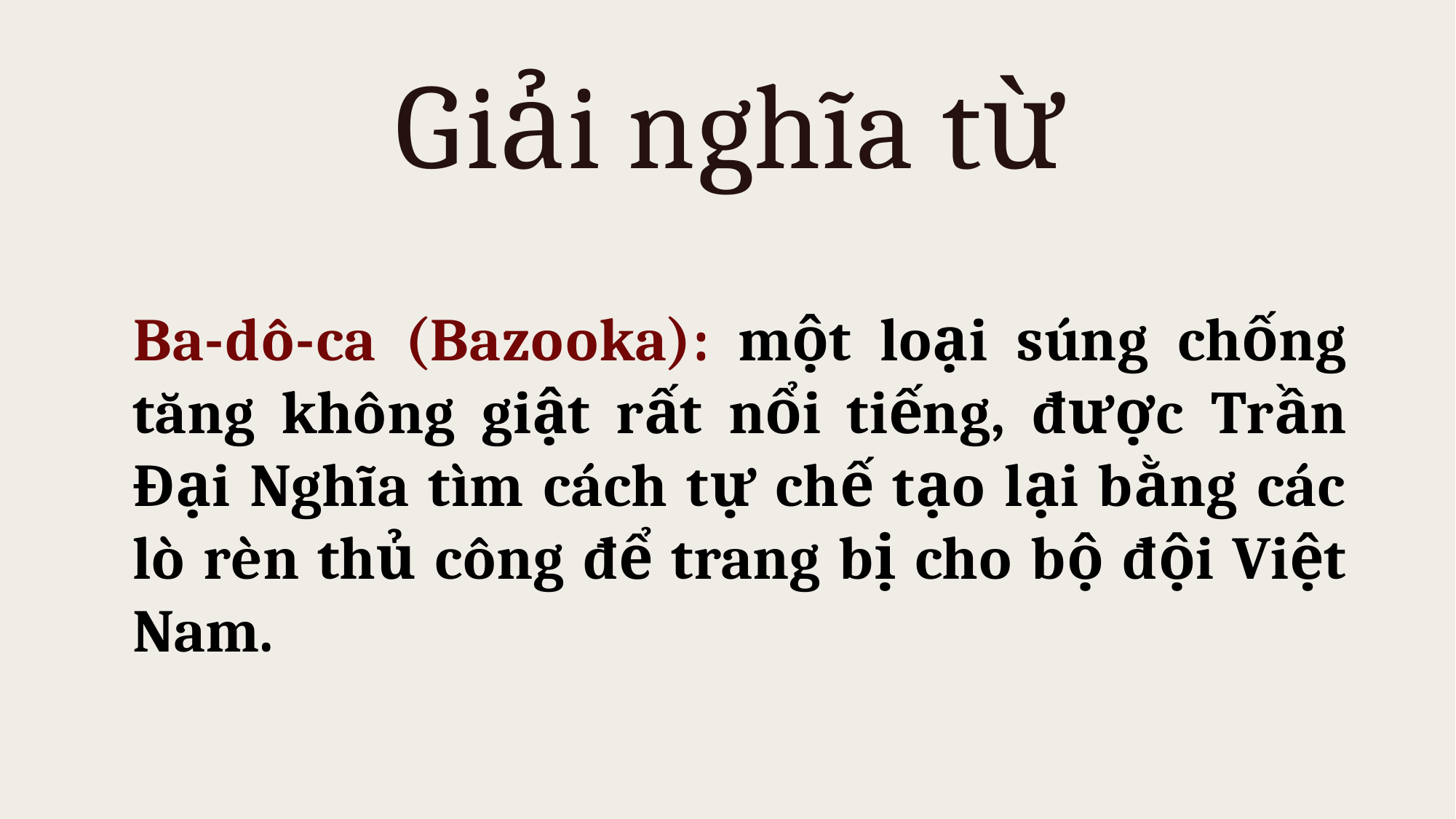

Giải nghĩa từ
Ba-dô-ca (Bazooka): một loại súng chống tăng không giật rất nổi tiếng, được Trần Đại Nghĩa tìm cách tự chế tạo lại bằng các lò rèn thủ công để trang bị cho bộ đội Việt Nam.